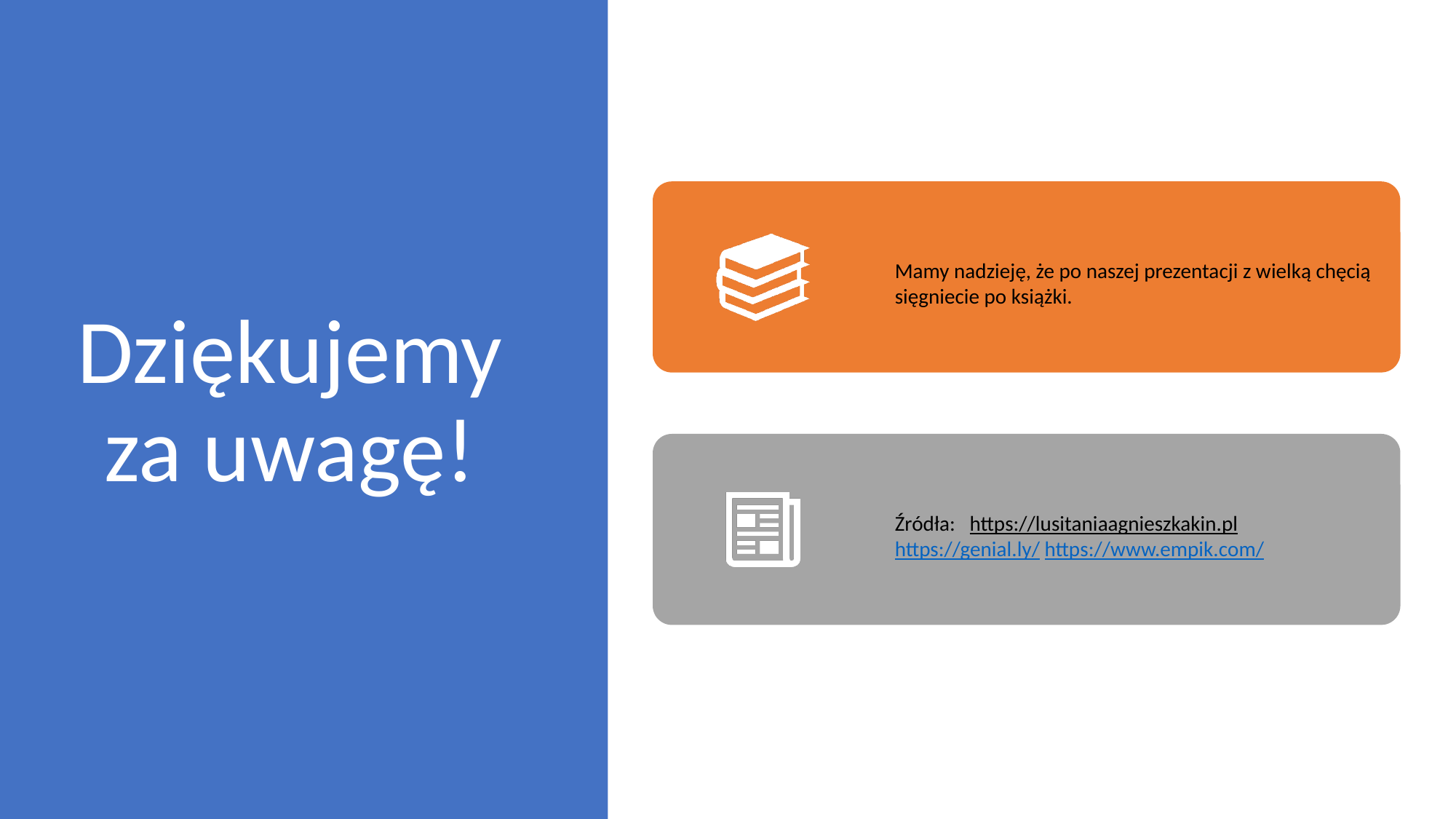

# Dziękujemy za uwagę!
Mamy nadzieję, że po naszej prezentacji z wielką chęcią sięgniecie po książki.
Źródła:   https://lusitaniaagnieszkakin.pl https://genial.ly/ https://www.empik.com/